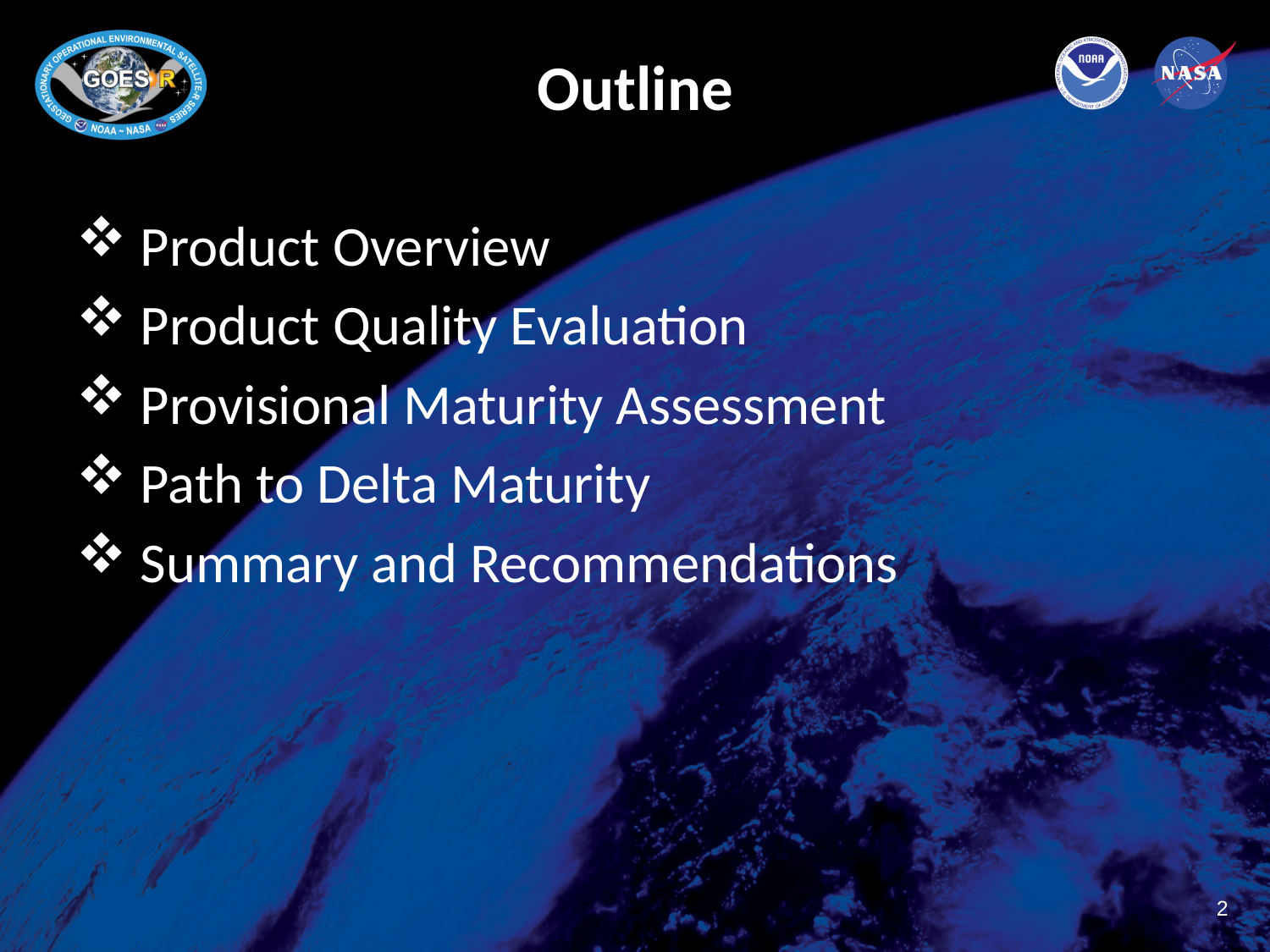

# Outline
Product Overview
Product Quality Evaluation
Provisional Maturity Assessment
Path to Delta Maturity
Summary and Recommendations
2